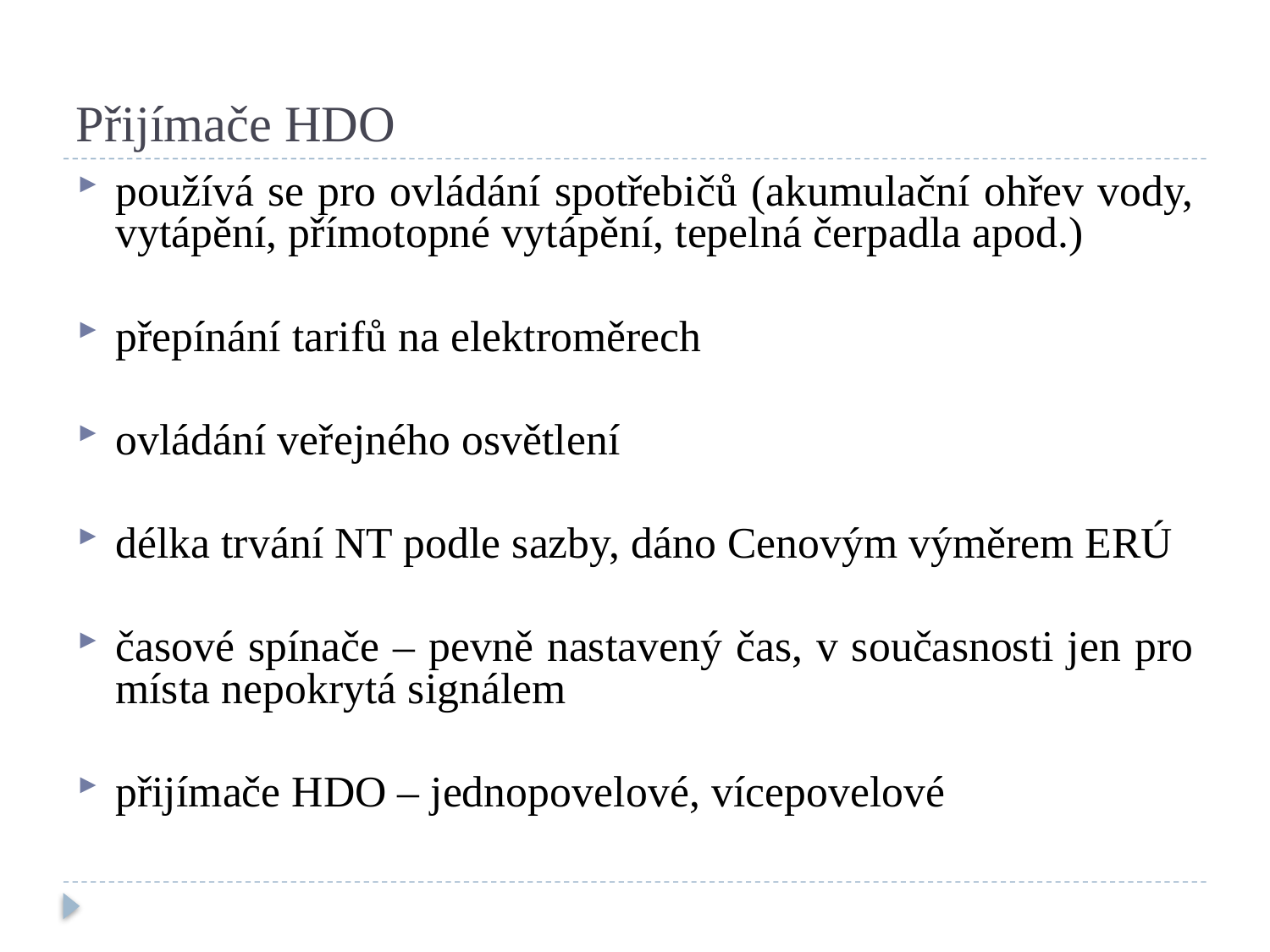

# Přijímače HDO
používá se pro ovládání spotřebičů (akumulační ohřev vody, vytápění, přímotopné vytápění, tepelná čerpadla apod.)

přepínání tarifů na elektroměrech

ovládání veřejného osvětlení

délka trvání NT podle sazby, dáno Cenovým výměrem ERÚ

časové spínače – pevně nastavený čas, v současnosti jen pro místa nepokrytá signálem

přijímače HDO – jednopovelové, vícepovelové